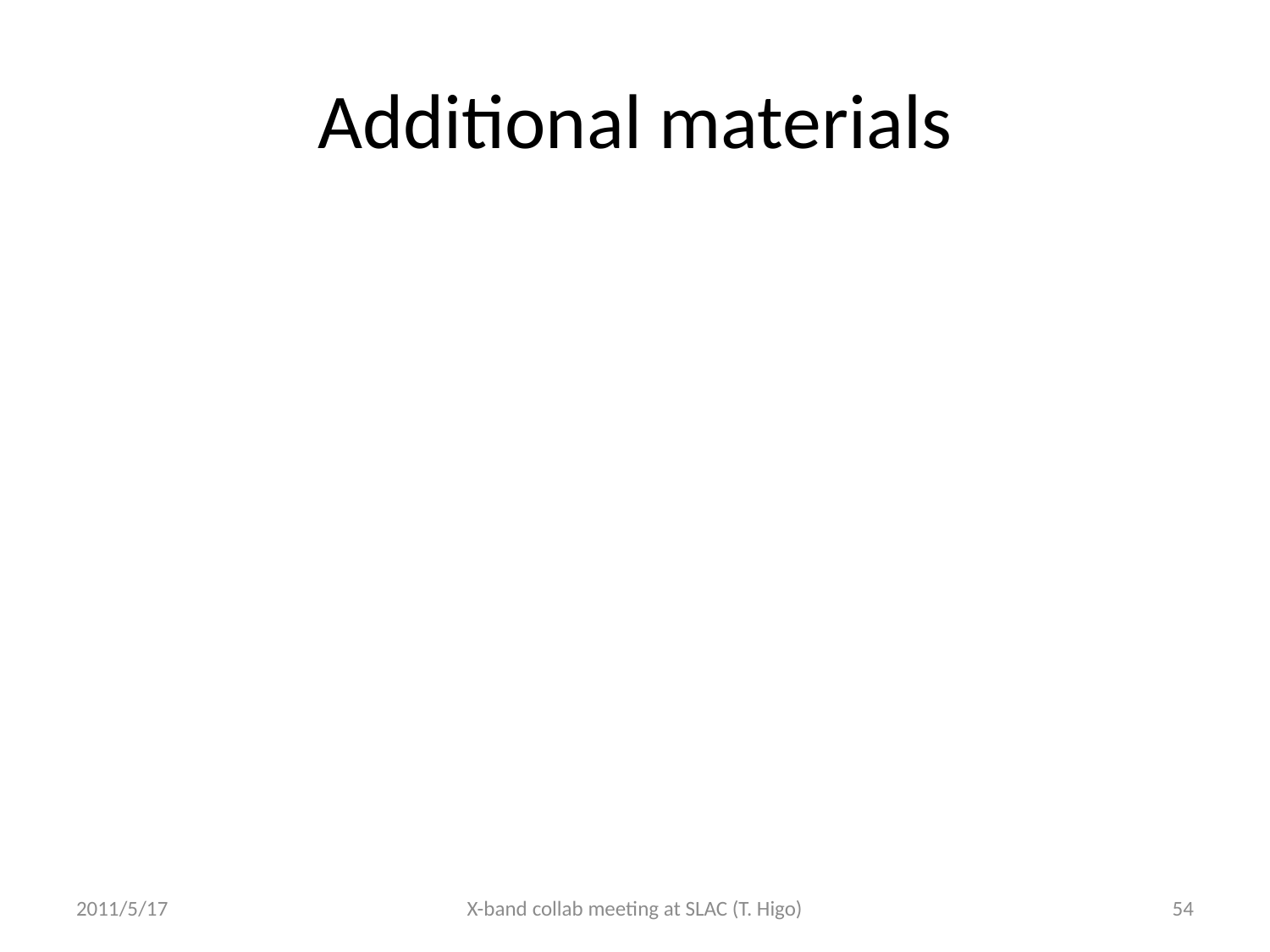

# Additional materials

2011/5/17
X-band collab meeting at SLAC (T. Higo)
54